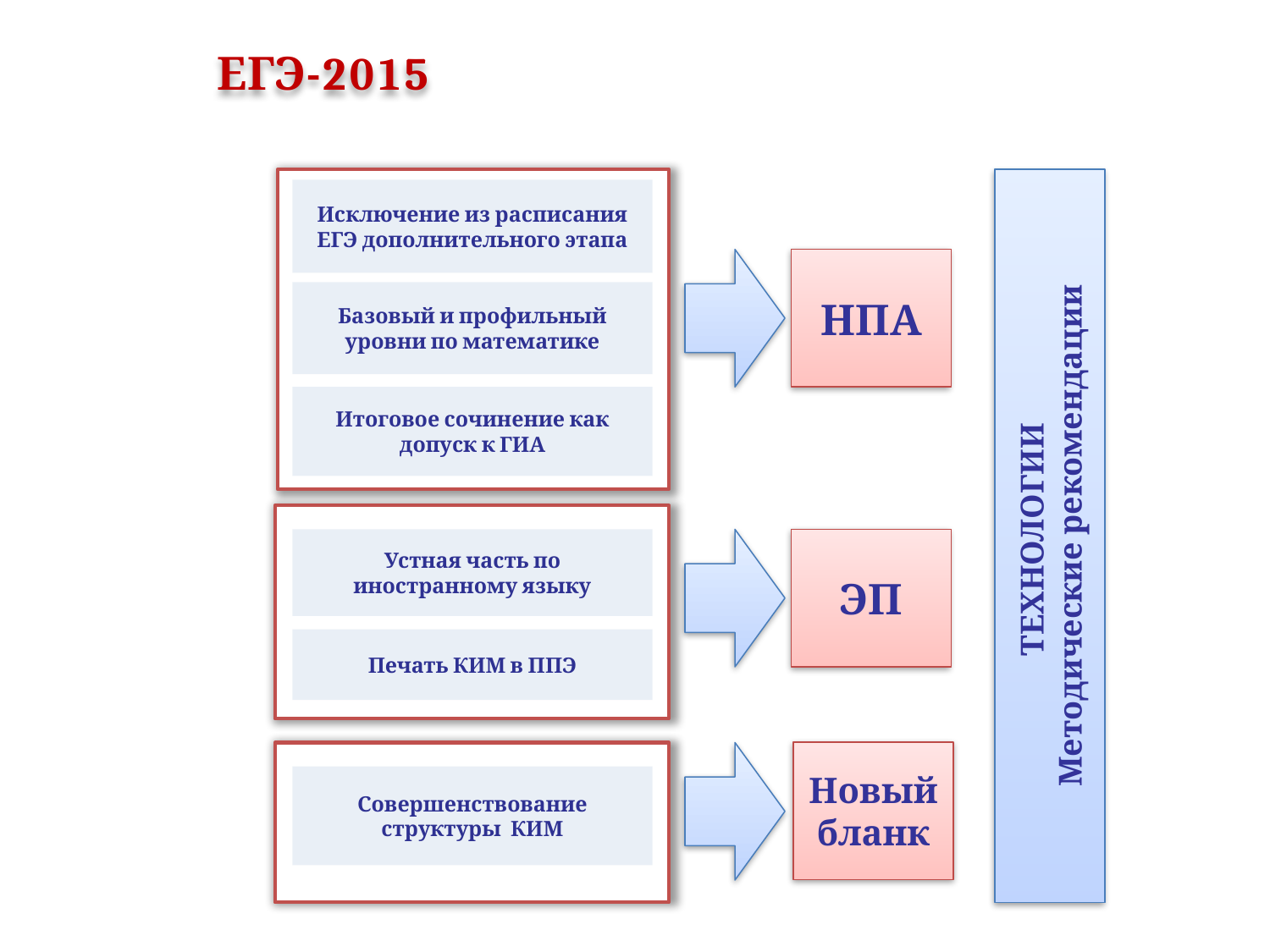

ЕГЭ-2015

ТЕХНОЛОГИИ
Методические рекомендации
Исключение из расписания ЕГЭ дополнительного этапа

НПА
Базовый и профильный уровни по математике
Итоговое сочинение как допуск к ГИА

Устная часть по иностранному языку

ЭП
Печать КИМ в ППЭ
Новый бланк

Совершенствование структуры  КИМ